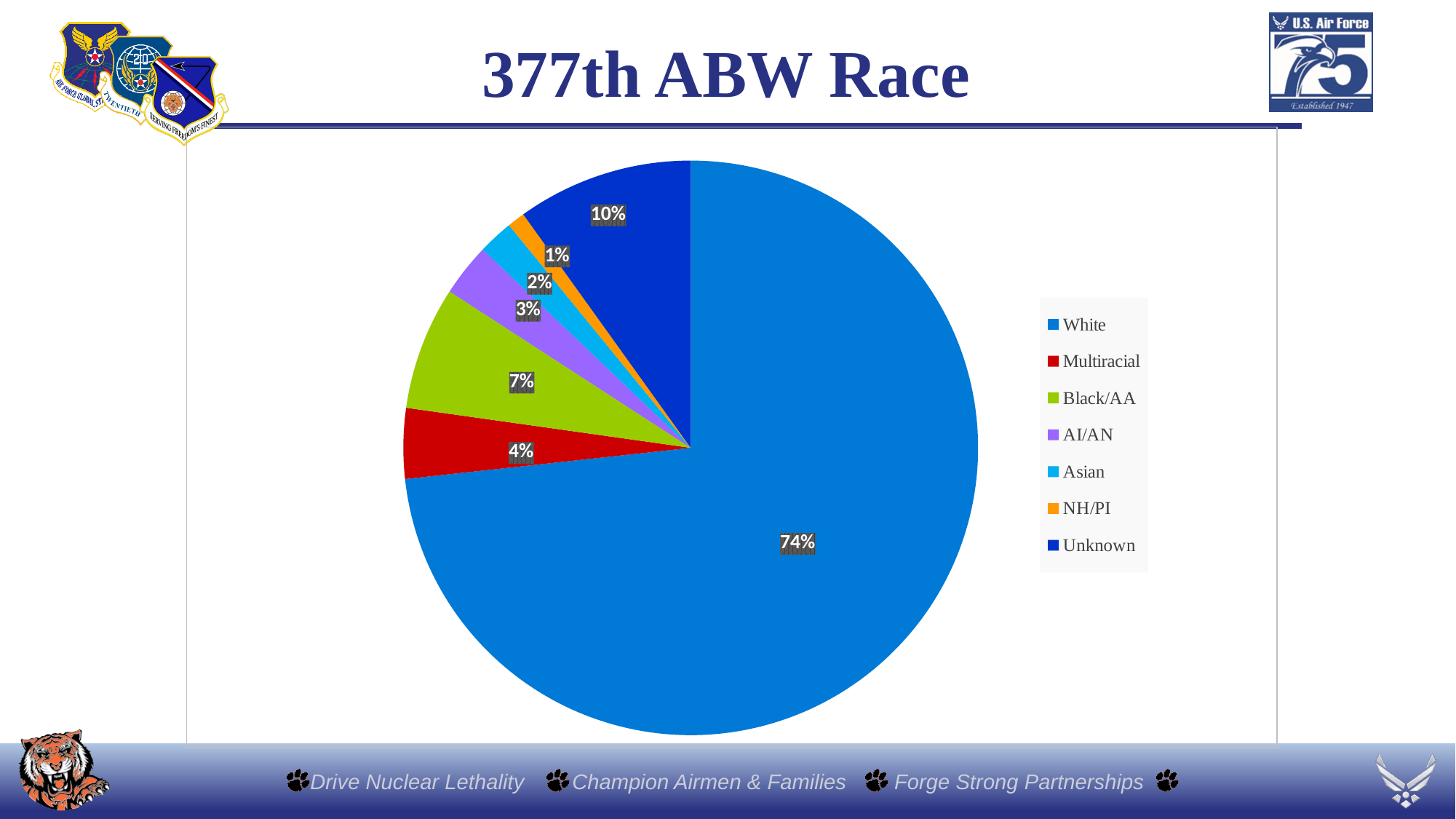

# 377th ABW Race

### Chart

| Category | Sales |
|---|---|
| White | 0.74 |
| Multiracial | 0.04 |
| Black/AA | 0.07 |
| AI/AN | 0.03 |
| Asian | 0.02 |
| NH/PI | 0.01 |
| Unknown | 0.1 |